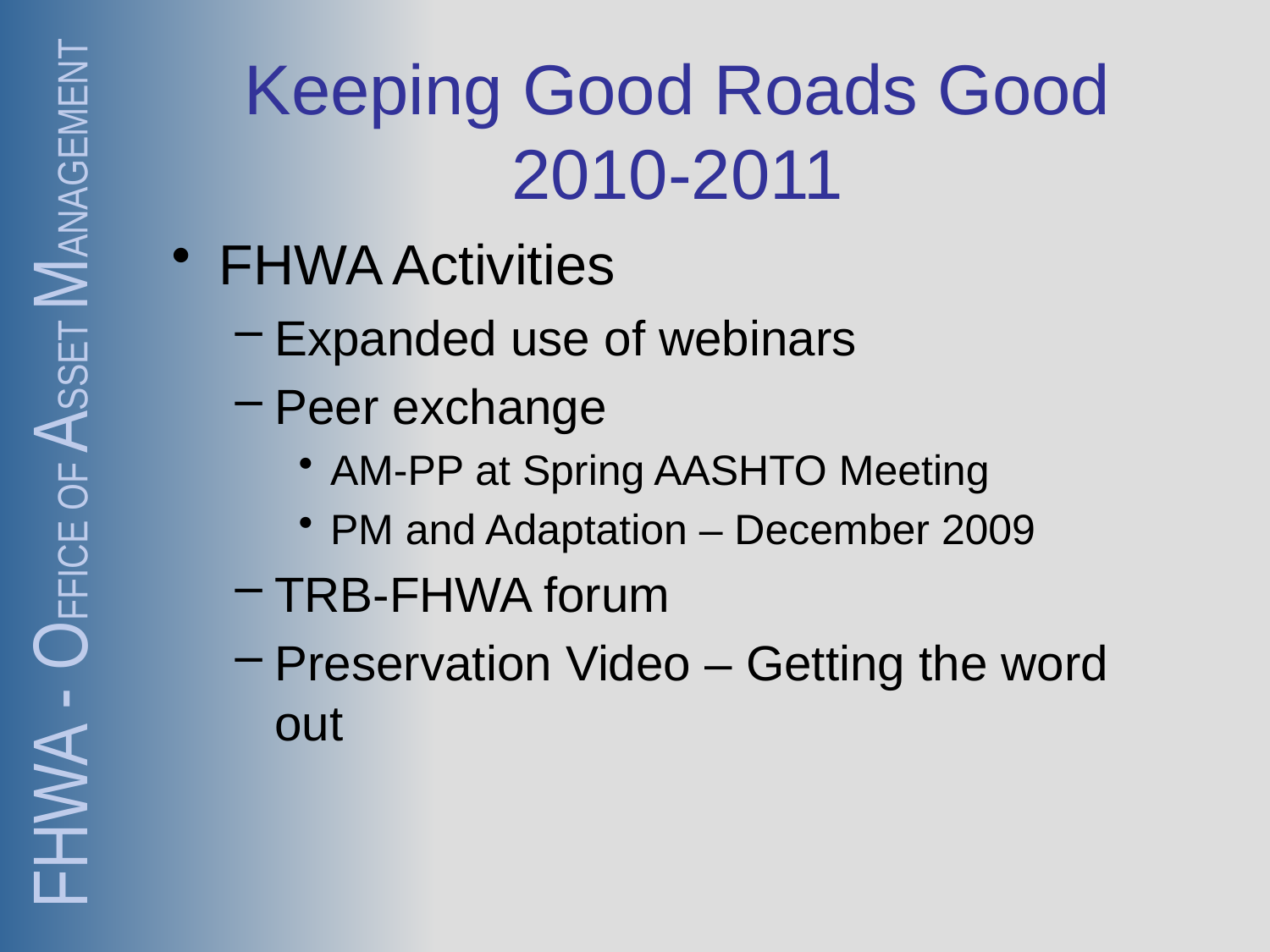

# Keeping Good Roads Good 2010-2011
FHWA Activities
Expanded use of webinars
Peer exchange
AM-PP at Spring AASHTO Meeting
PM and Adaptation – December 2009
TRB-FHWA forum
Preservation Video – Getting the word out